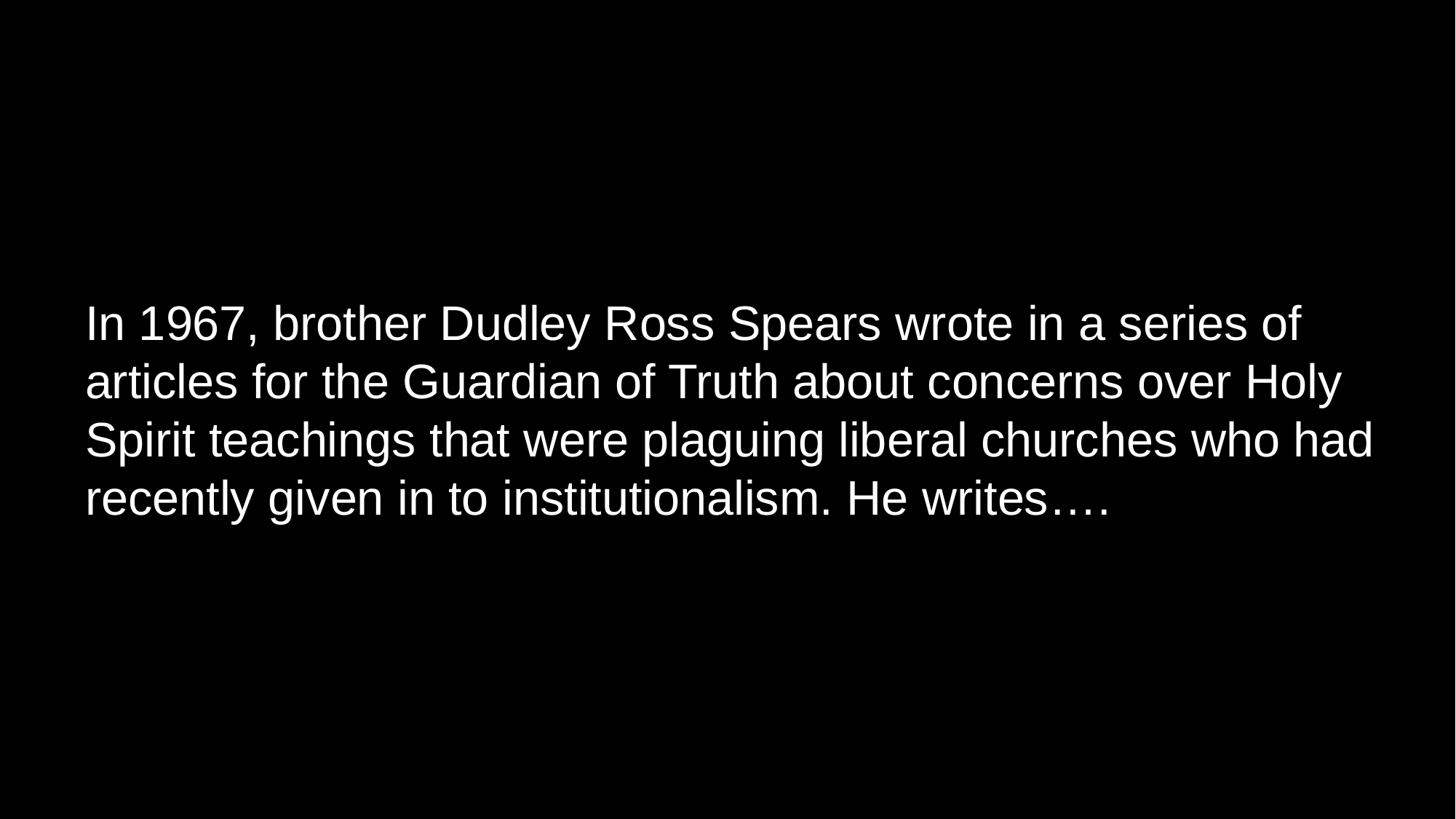

In 1967, brother Dudley Ross Spears wrote in a series of articles for the Guardian of Truth about concerns over Holy Spirit teachings that were plaguing liberal churches who had recently given in to institutionalism. He writes….